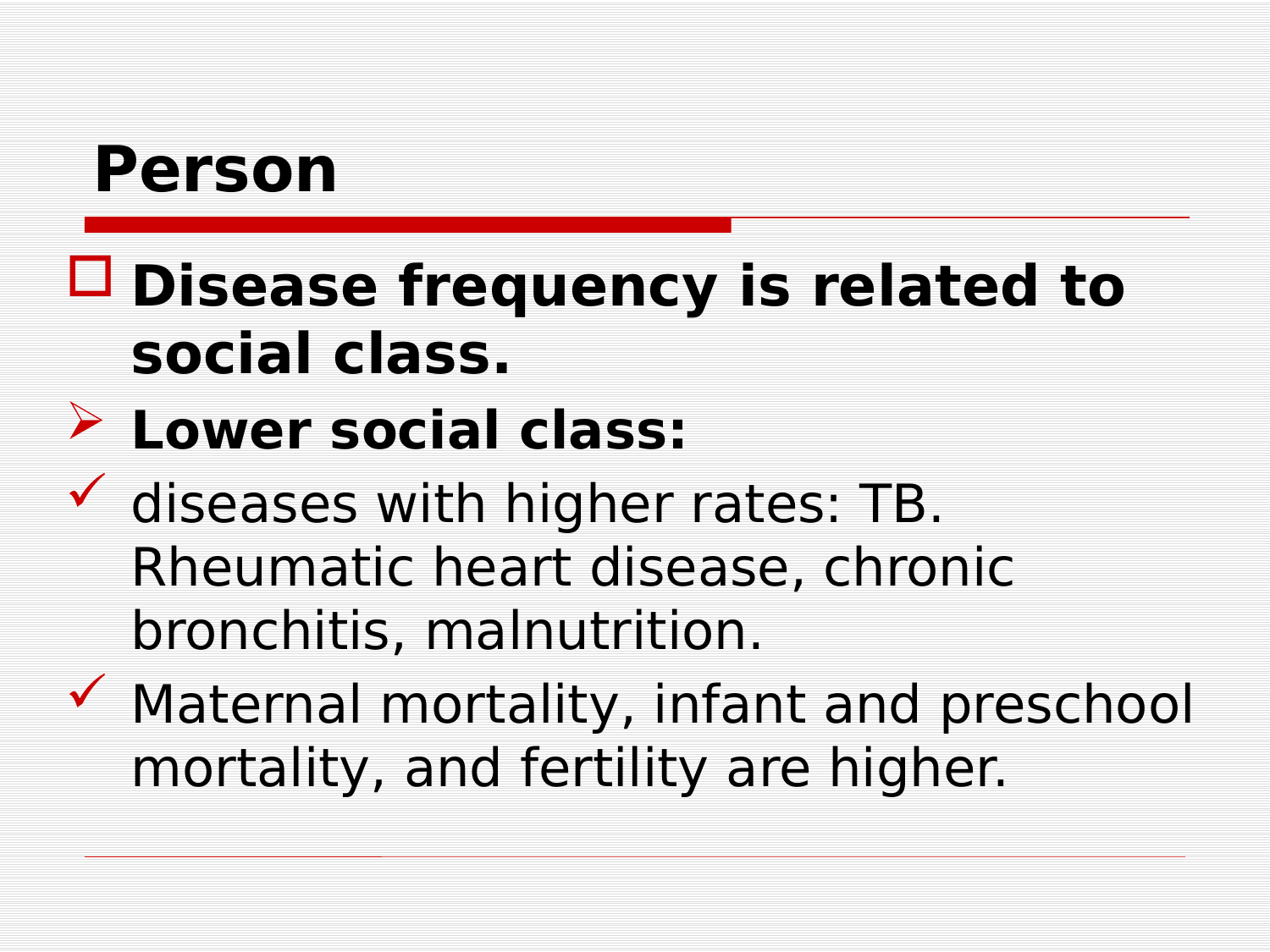

# Person
Disease frequency is related to social class.
Lower social class:
diseases with higher rates: TB. Rheumatic heart disease, chronic bronchitis, malnutrition.
Maternal mortality, infant and preschool mortality, and fertility are higher.